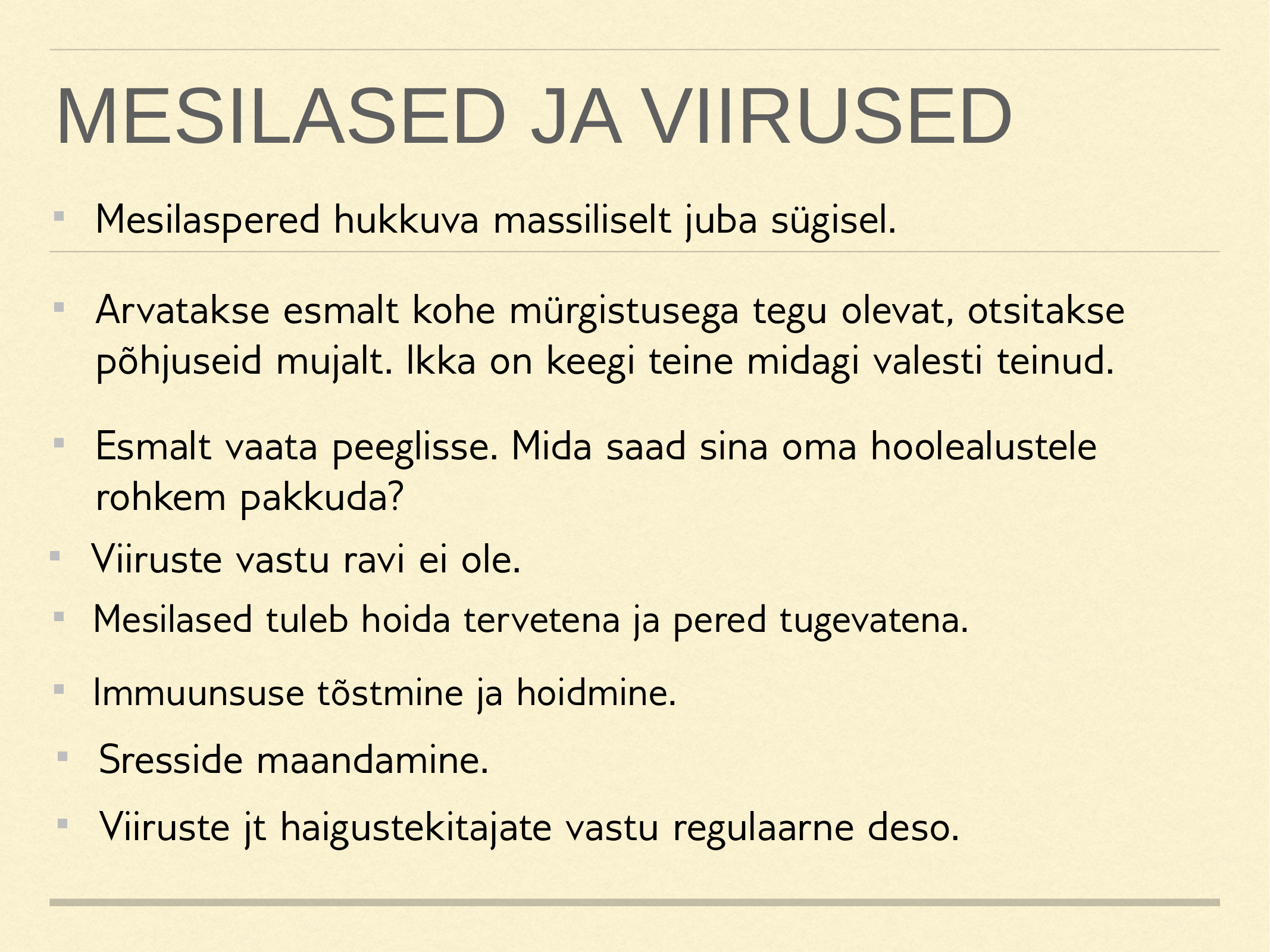

# Mesilased ja viirused
Mesilaspered hukkuva massiliselt juba sügisel.
Arvatakse esmalt kohe mürgistusega tegu olevat, otsitakse põhjuseid mujalt. Ikka on keegi teine midagi valesti teinud.
Esmalt vaata peeglisse. Mida saad sina oma hoolealustele rohkem pakkuda?
Viiruste vastu ravi ei ole.
Mesilased tuleb hoida tervetena ja pered tugevatena.
Immuunsuse tõstmine ja hoidmine.
Sresside maandamine.
Viiruste jt haigustekitajate vastu regulaarne deso.